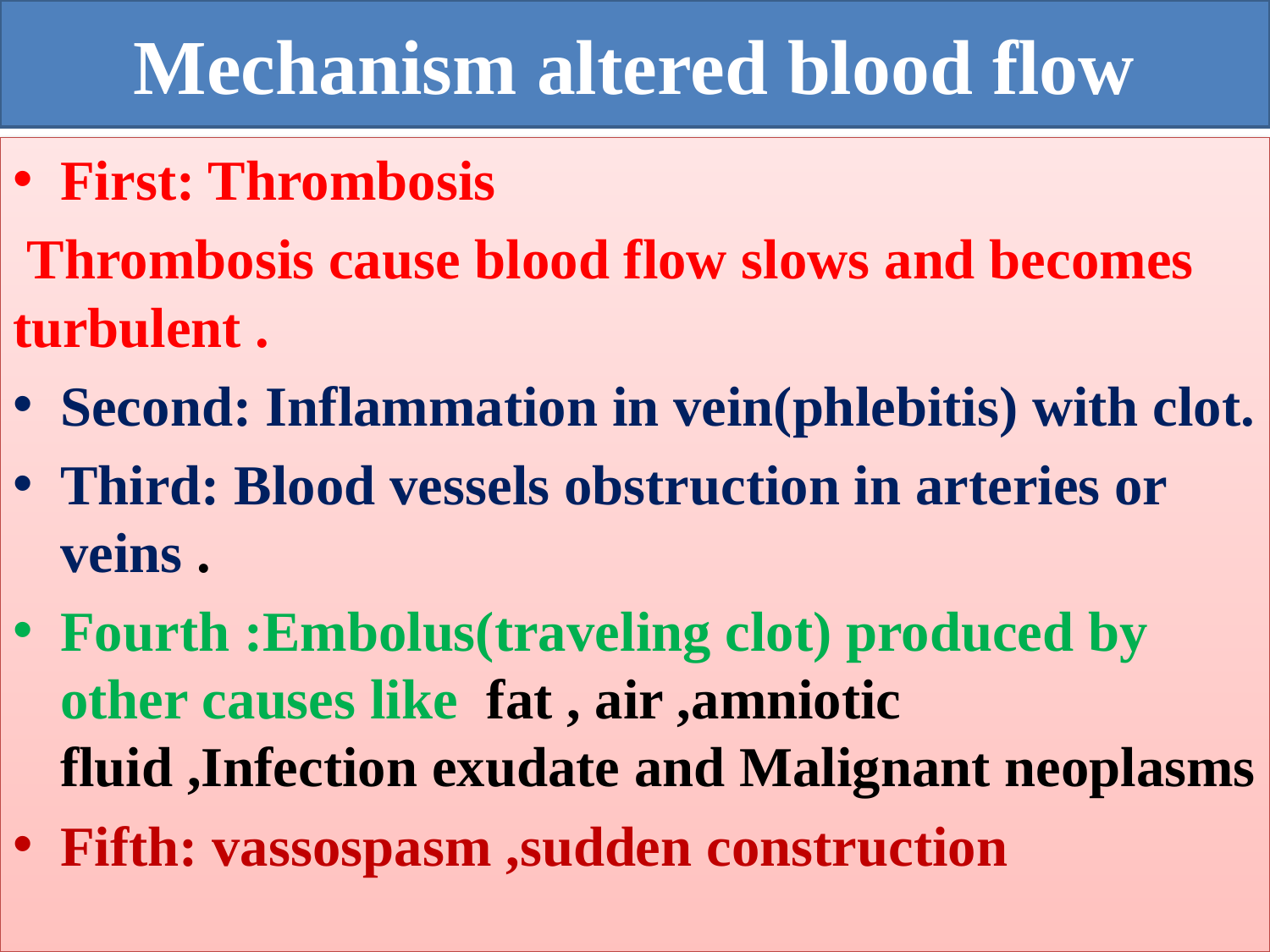

# Mechanism altered blood flow
First: Thrombosis
 Thrombosis cause blood flow slows and becomes turbulent .
Second: Inflammation in vein(phlebitis) with clot.
Third: Blood vessels obstruction in arteries or veins .
Fourth :Embolus(traveling clot) produced by other causes like  fat , air ,amniotic fluid ,Infection exudate and Malignant neoplasms
Fifth: vassospasm ,sudden construction